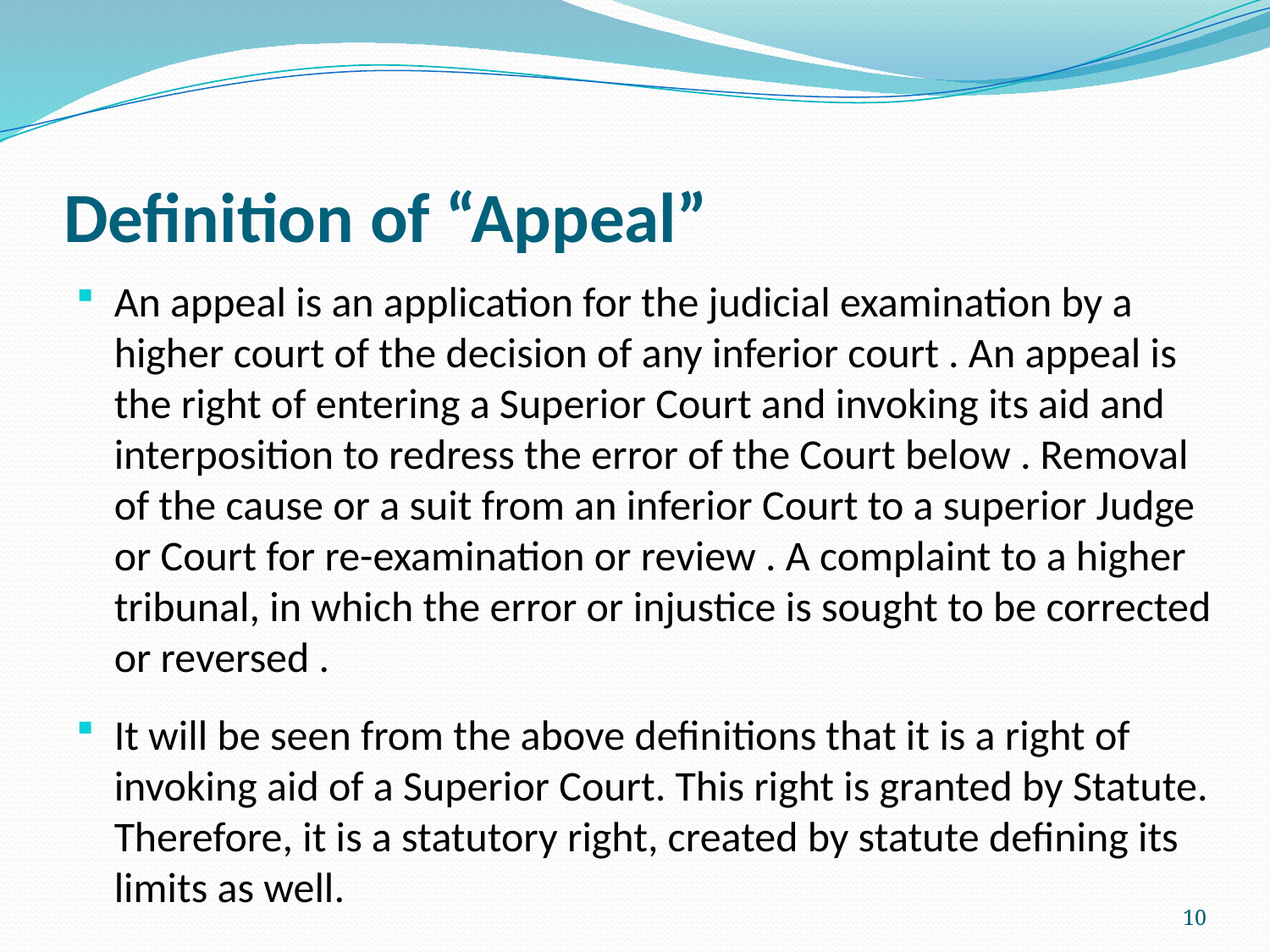

# Definition of “Appeal”
An appeal is an application for the judicial examination by a higher court of the decision of any inferior court . An appeal is the right of entering a Superior Court and invoking its aid and interposition to redress the error of the Court below . Removal of the cause or a suit from an inferior Court to a superior Judge or Court for re-examination or review . A complaint to a higher tribunal, in which the error or injustice is sought to be corrected or reversed .
It will be seen from the above definitions that it is a right of invoking aid of a Superior Court. This right is granted by Statute. Therefore, it is a statutory right, created by statute defining its limits as well.
10